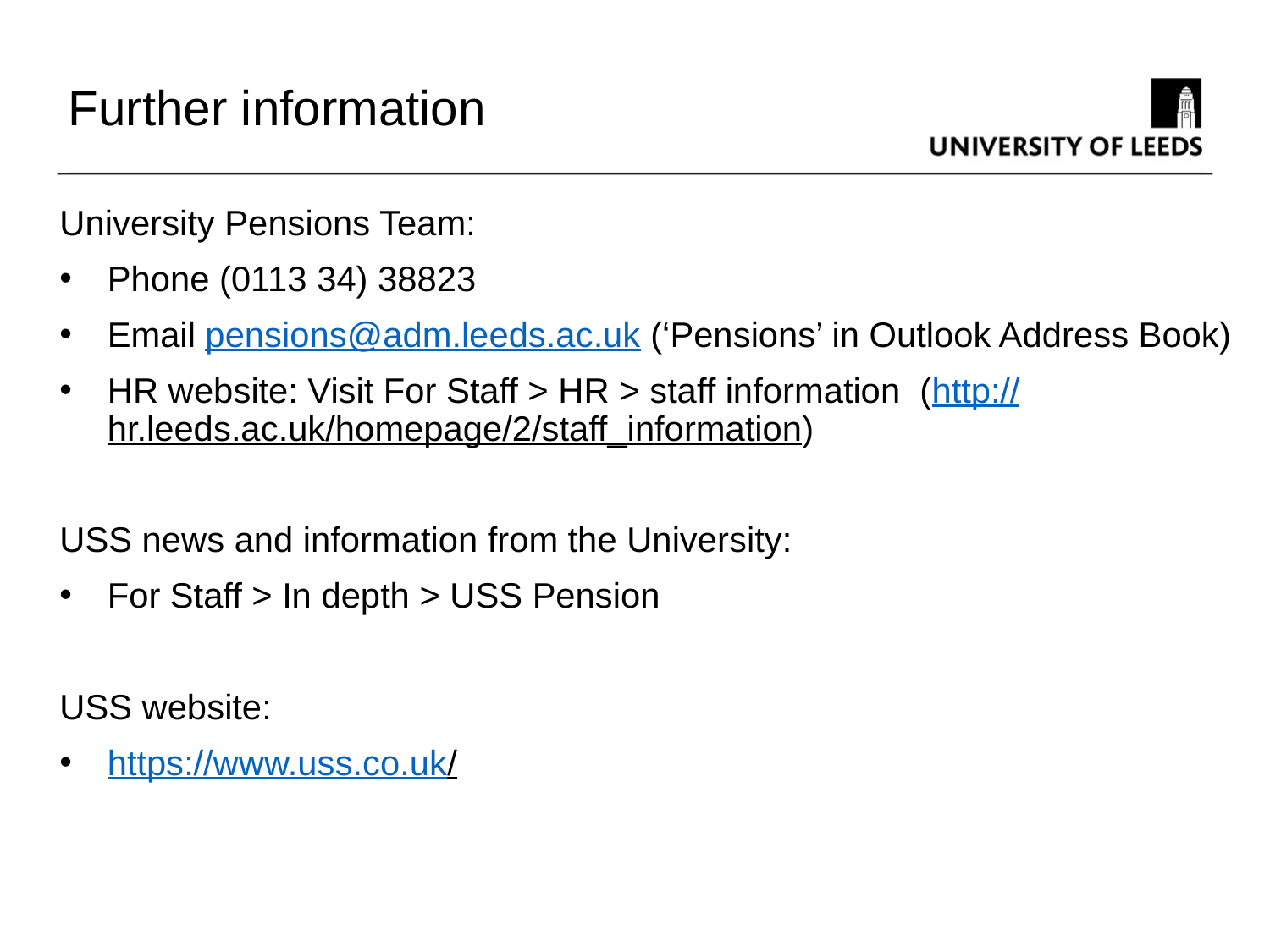

Further information
University Pensions Team:
Phone (0113 34) 38823
Email pensions@adm.leeds.ac.uk (‘Pensions’ in Outlook Address Book)
HR website: Visit For Staff > HR > staff information  (http://hr.leeds.ac.uk/homepage/2/staff_information)

USS news and information from the University:
For Staff > In depth > USS Pension

USS website:
https://www.uss.co.uk/